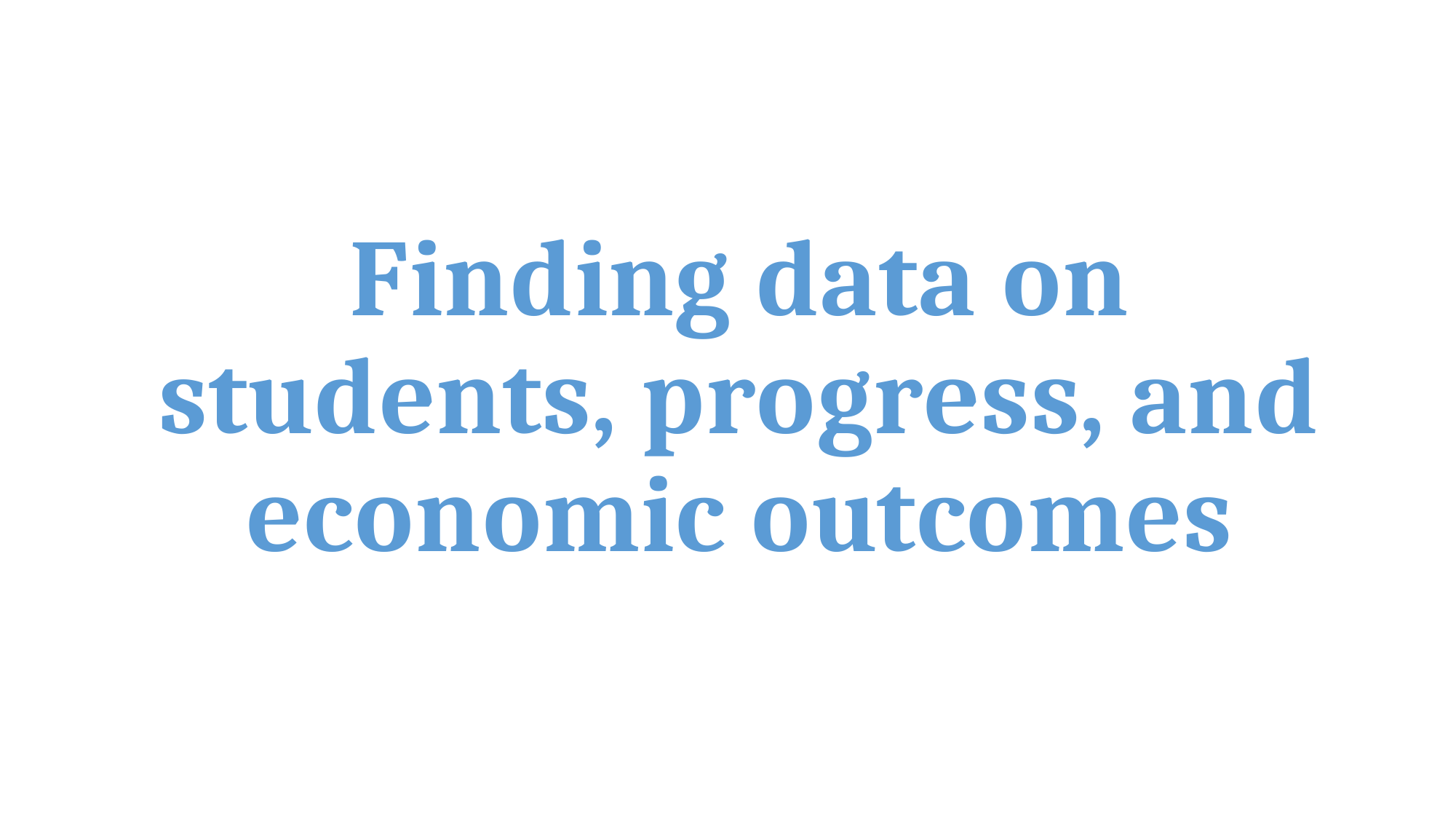

Finding data on students, progress, and economic outcomes